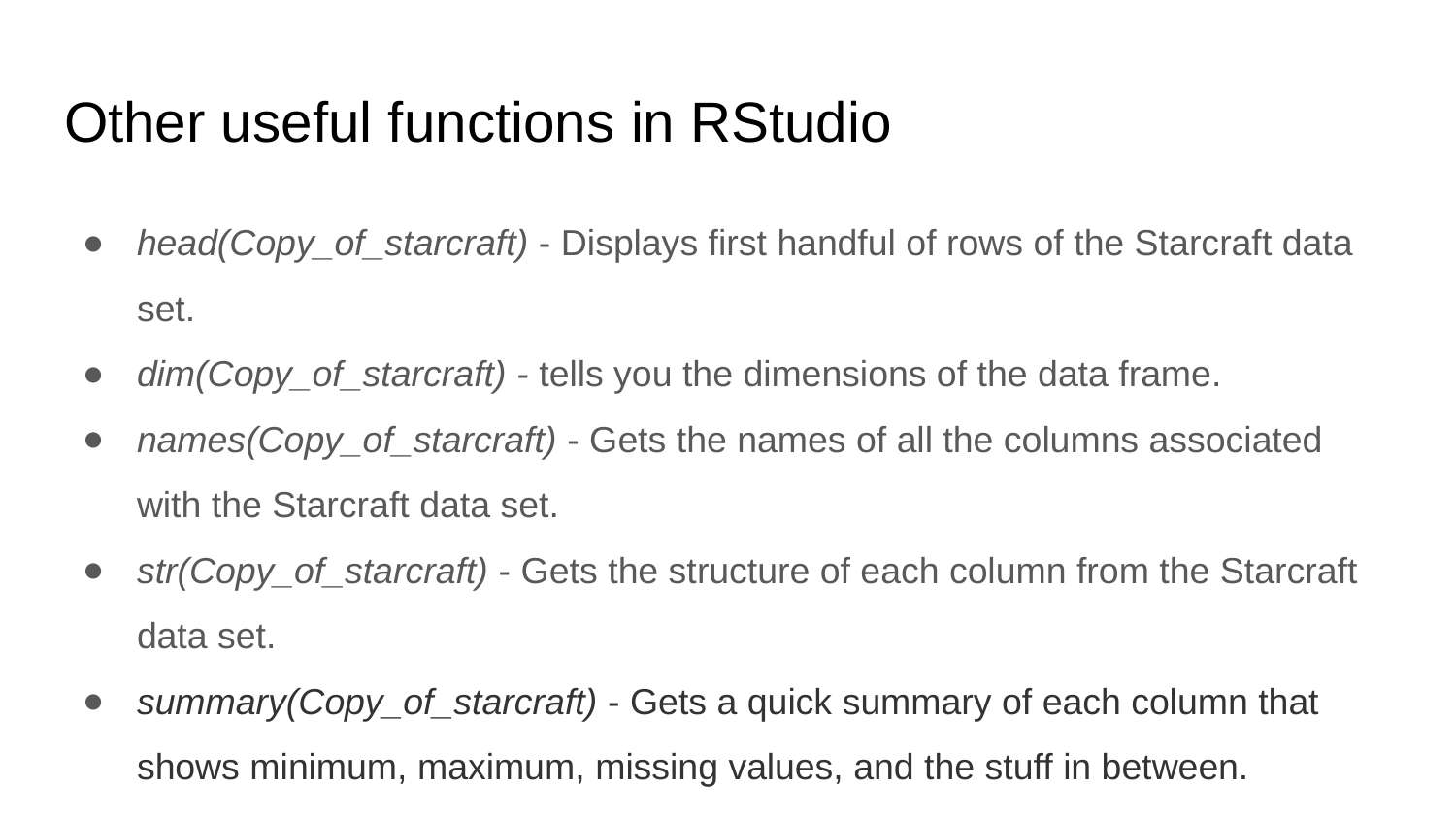

# Other useful functions in RStudio
head(Copy_of_starcraft) - Displays first handful of rows of the Starcraft data set.
dim(Copy_of_starcraft) - tells you the dimensions of the data frame.
names(Copy_of_starcraft) - Gets the names of all the columns associated with the Starcraft data set.
str(Copy_of_starcraft) - Gets the structure of each column from the Starcraft data set.
summary(Copy_of_starcraft) - Gets a quick summary of each column that shows minimum, maximum, missing values, and the stuff in between.